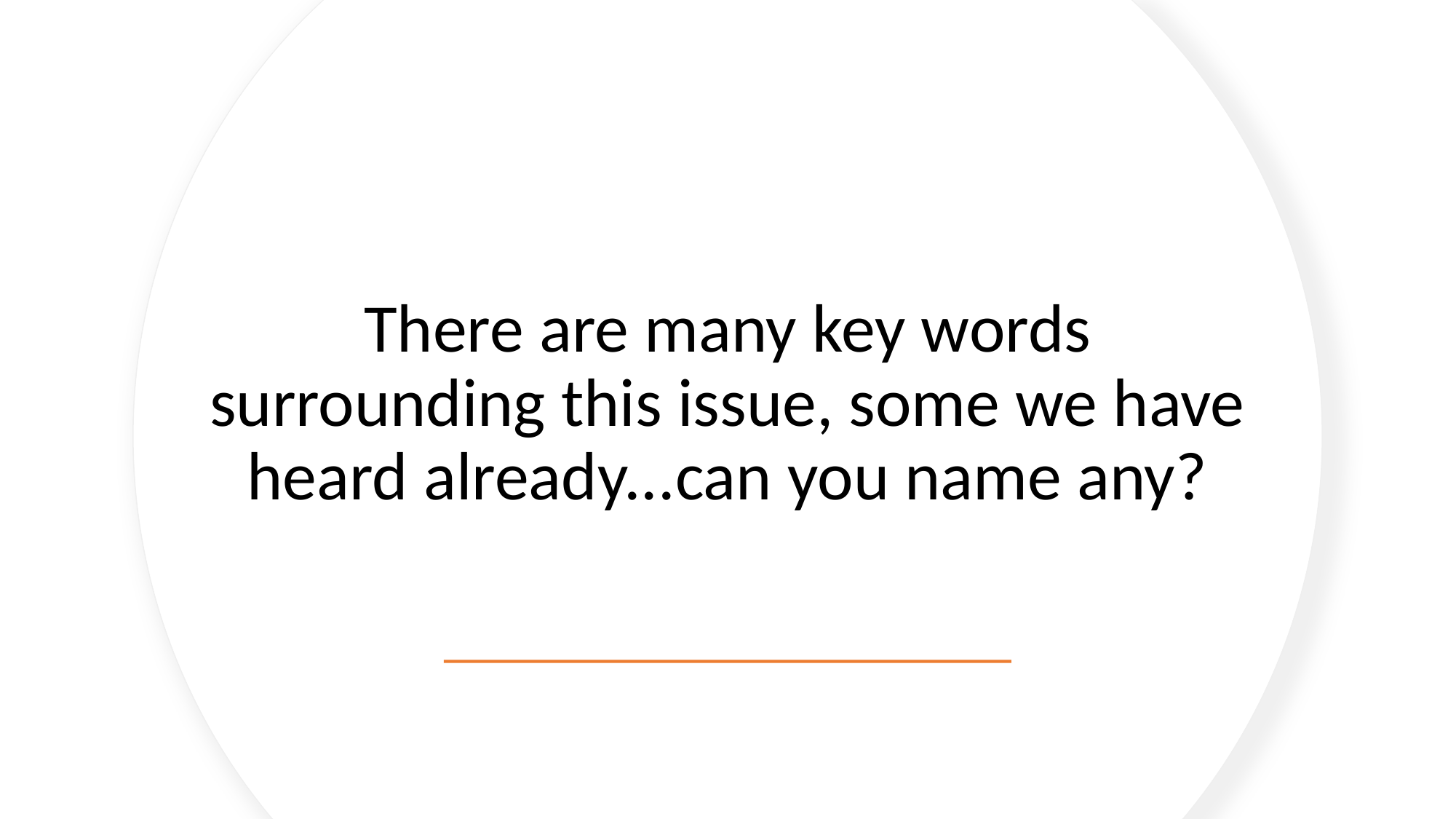

# There are many key words surrounding this issue, some we have heard already...can you name any?